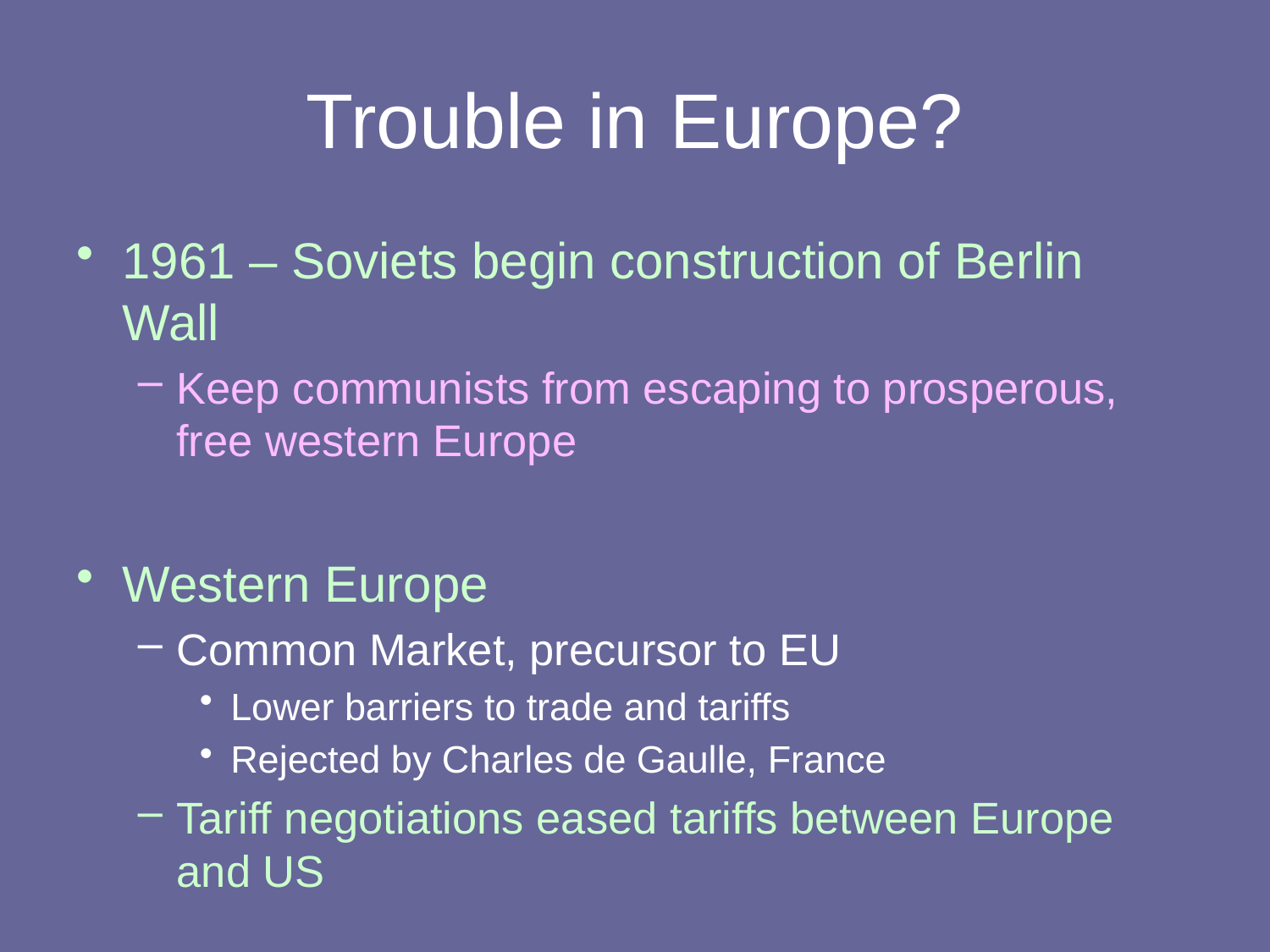

# Trouble in Europe?
1961 – Soviets begin construction of Berlin Wall
Keep communists from escaping to prosperous, free western Europe

Western Europe
Common Market, precursor to EU
Lower barriers to trade and tariffs
Rejected by Charles de Gaulle, France
Tariff negotiations eased tariffs between Europe and US